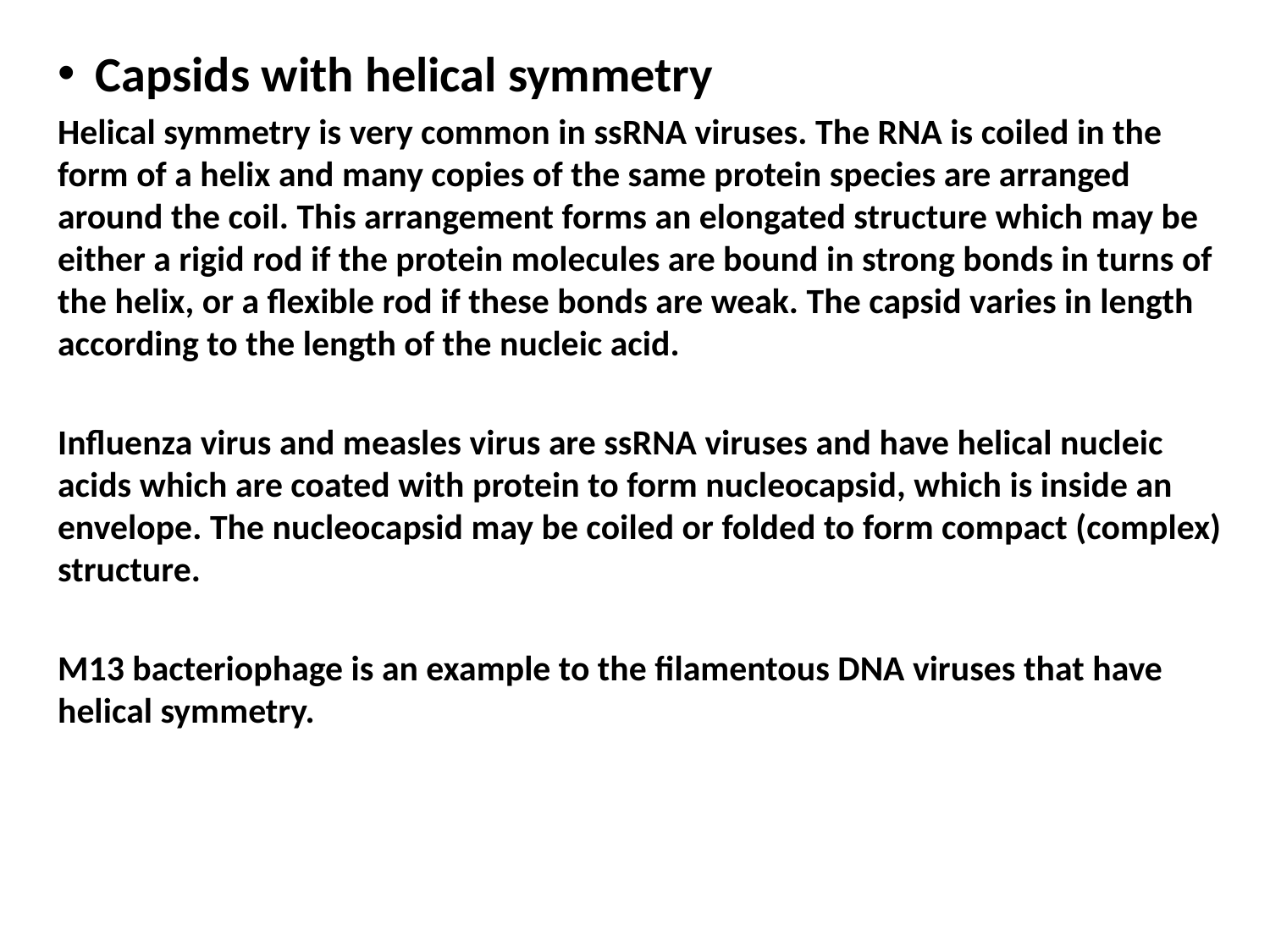

Capsids with helical symmetry
Helical symmetry is very common in ssRNA viruses. The RNA is coiled in the form of a helix and many copies of the same protein species are arranged around the coil. This arrangement forms an elongated structure which may be either a rigid rod if the protein molecules are bound in strong bonds in turns of the helix, or a flexible rod if these bonds are weak. The capsid varies in length according to the length of the nucleic acid.

Influenza virus and measles virus are ssRNA viruses and have helical nucleic acids which are coated with protein to form nucleocapsid, which is inside an envelope. The nucleocapsid may be coiled or folded to form compact (complex) structure.

M13 bacteriophage is an example to the filamentous DNA viruses that have helical symmetry.